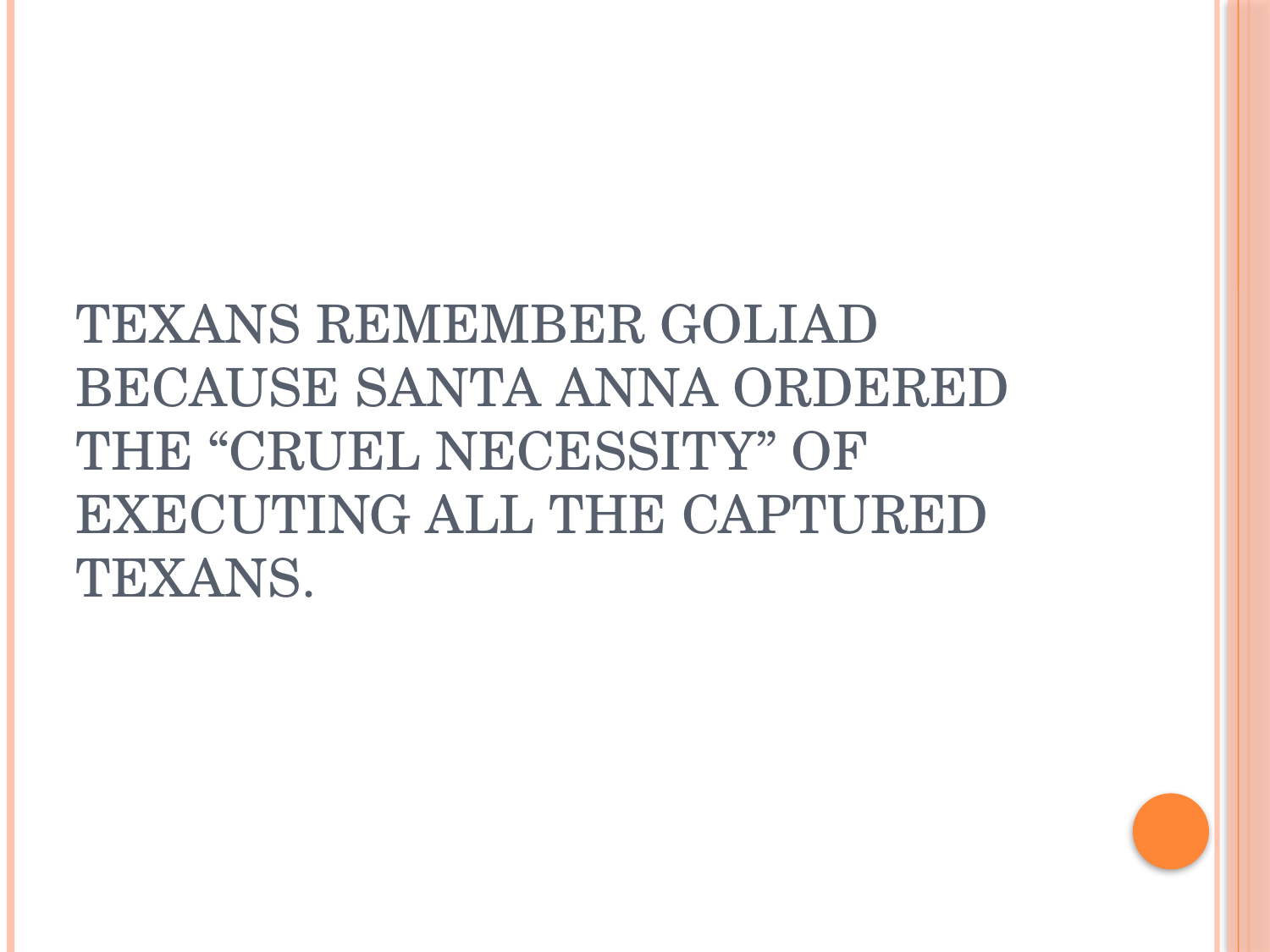

# Texans remember Goliad because Santa Anna ordered the “Cruel Necessity” of executing all the captured Texans.